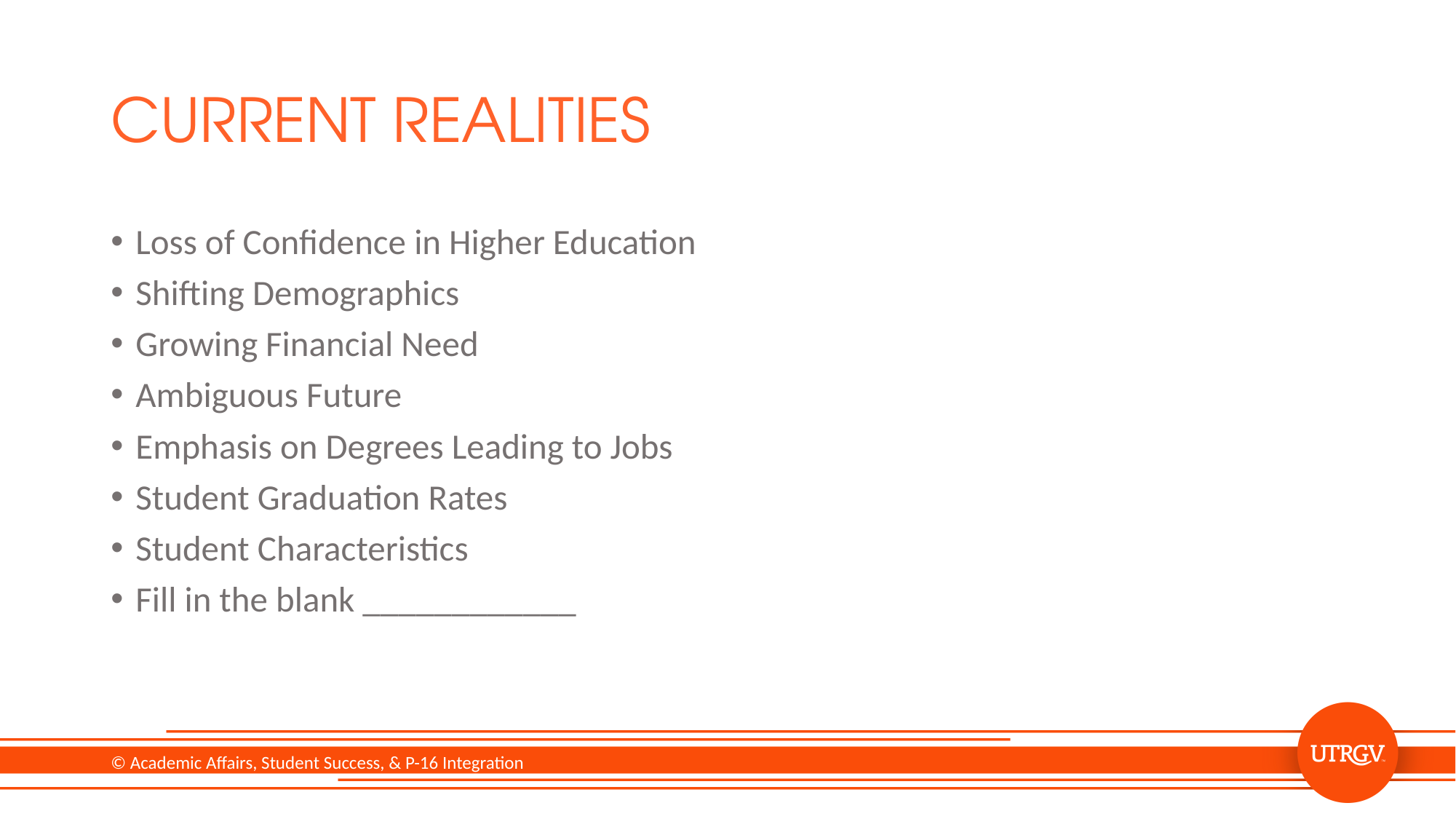

# Current Realities
Loss of Confidence in Higher Education
Shifting Demographics
Growing Financial Need
Ambiguous Future
Emphasis on Degrees Leading to Jobs
Student Graduation Rates
Student Characteristics
Fill in the blank ____________

© Academic Affairs, Student Success, & P-16 Integration